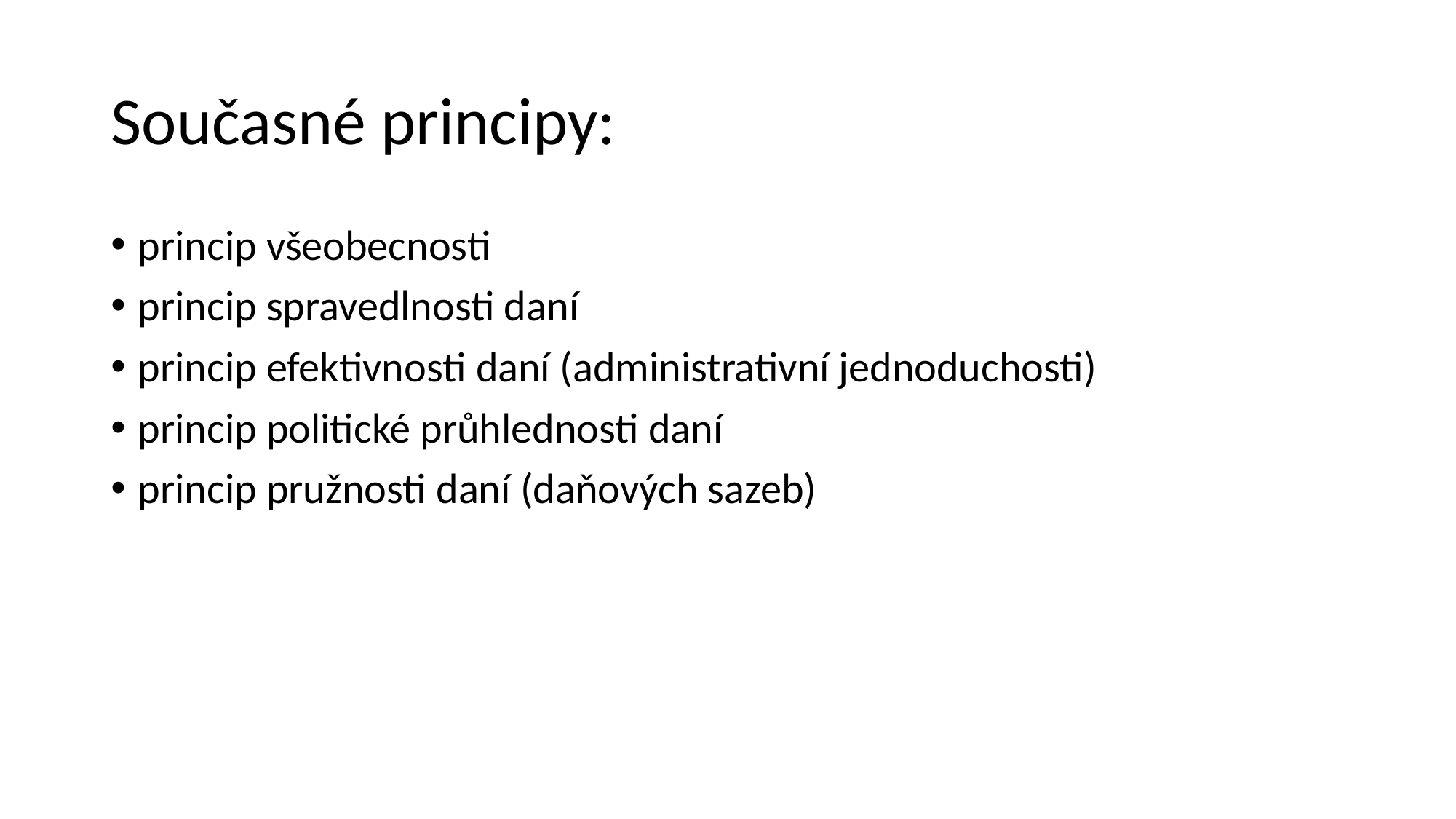

# Současné principy:
princip všeobecnosti
princip spravedlnosti daní
princip efektivnosti daní (administrativní jednoduchosti)
princip politické průhlednosti daní
princip pružnosti daní (daňových sazeb)